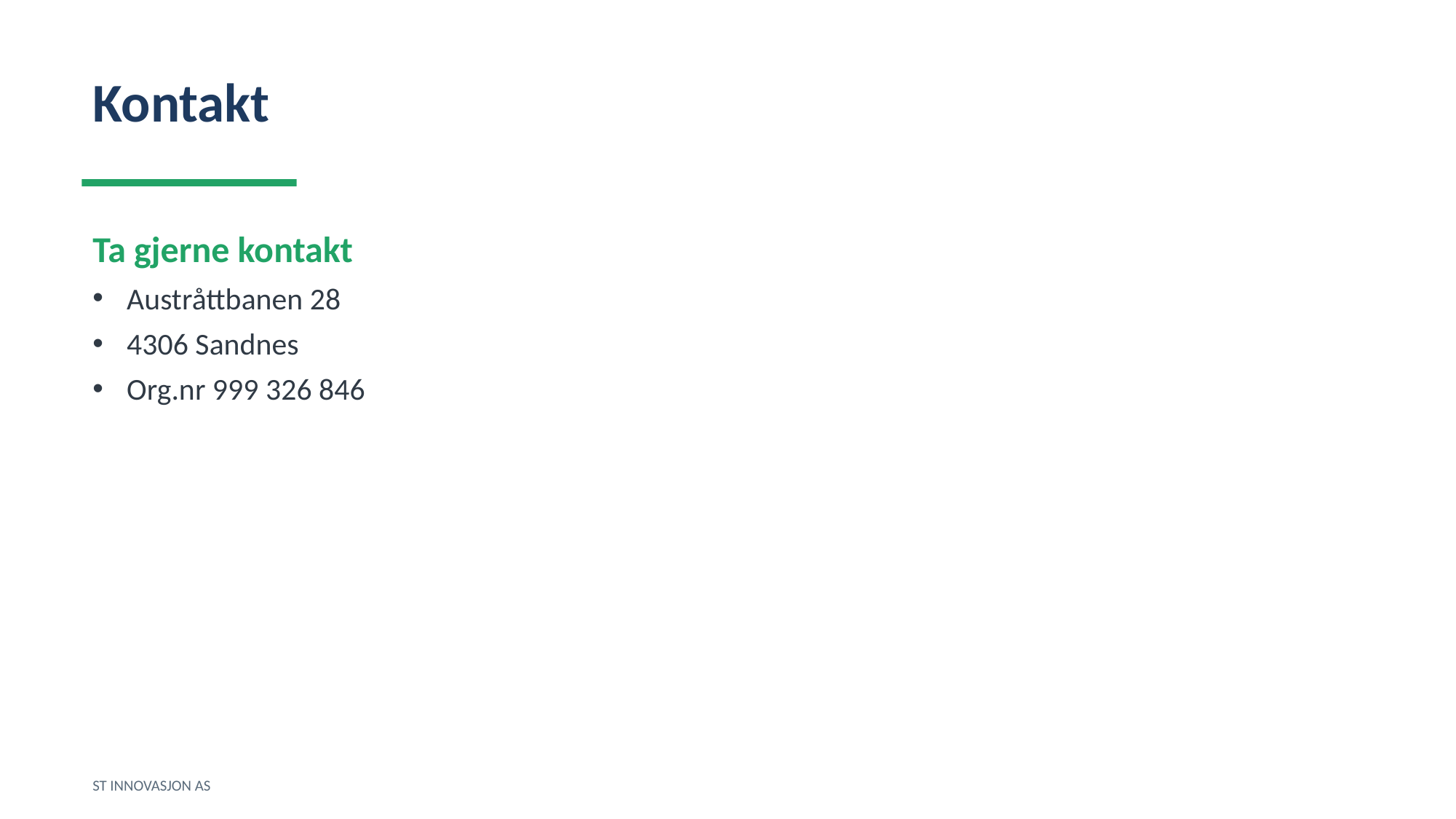

Kontakt

Ta gjerne kontakt
Austråttbanen 28
4306 Sandnes
Org.nr 999 326 846
ST INNOVASJON AS